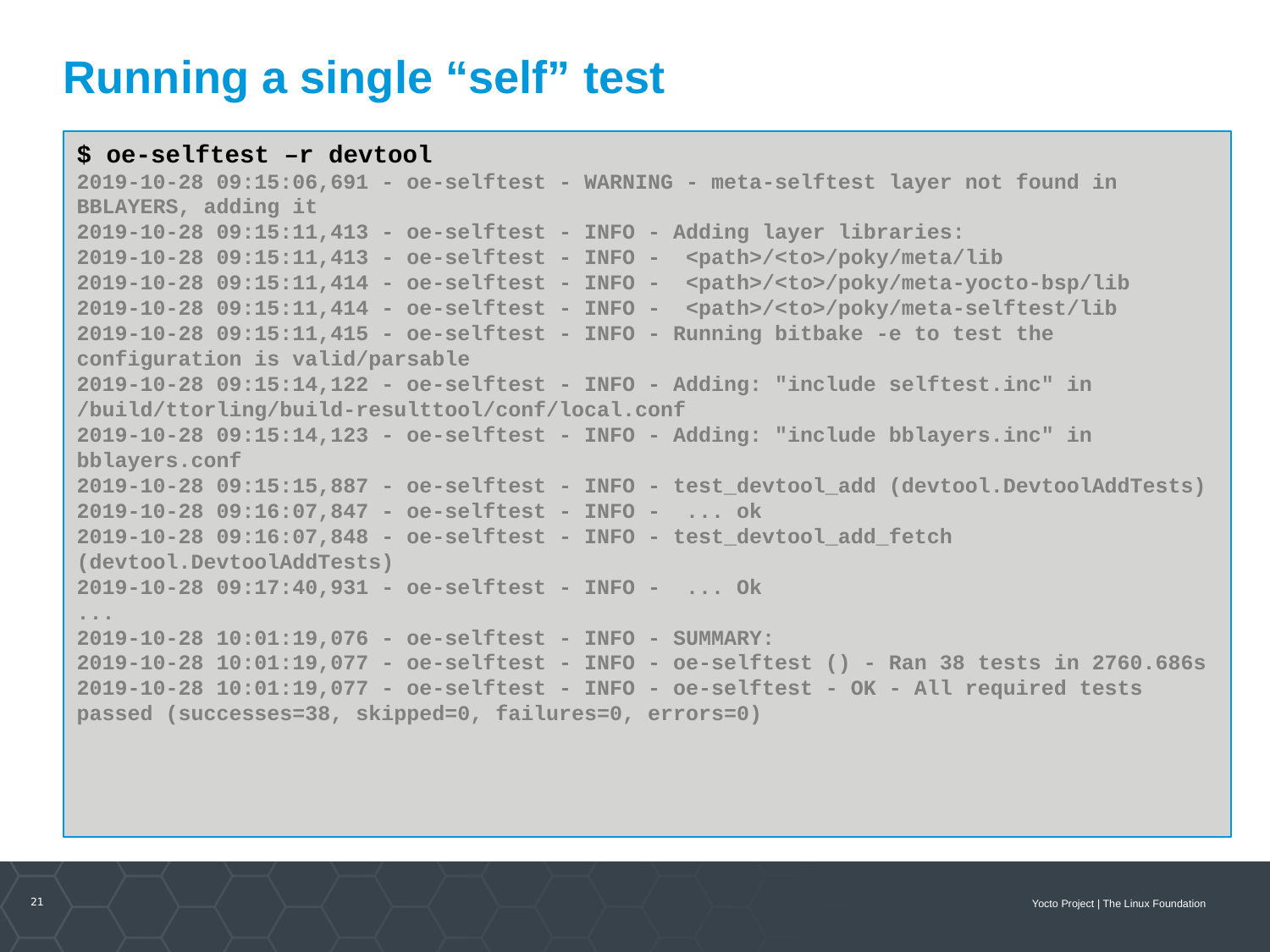

Running a single “self” test
$ oe-selftest –r devtool
2019-10-28 09:15:06,691 - oe-selftest - WARNING - meta-selftest layer not found in BBLAYERS, adding it
2019-10-28 09:15:11,413 - oe-selftest - INFO - Adding layer libraries:
2019-10-28 09:15:11,413 - oe-selftest - INFO -  <path>/<to>/poky/meta/lib
2019-10-28 09:15:11,414 - oe-selftest - INFO -  <path>/<to>/poky/meta-yocto-bsp/lib
2019-10-28 09:15:11,414 - oe-selftest - INFO -  <path>/<to>/poky/meta-selftest/lib
2019-10-28 09:15:11,415 - oe-selftest - INFO - Running bitbake -e to test the configuration is valid/parsable
2019-10-28 09:15:14,122 - oe-selftest - INFO - Adding: "include selftest.inc" in /build/ttorling/build-resulttool/conf/local.conf
2019-10-28 09:15:14,123 - oe-selftest - INFO - Adding: "include bblayers.inc" in bblayers.conf
2019-10-28 09:15:15,887 - oe-selftest - INFO - test_devtool_add (devtool.DevtoolAddTests)
2019-10-28 09:16:07,847 - oe-selftest - INFO -  ... ok
2019-10-28 09:16:07,848 - oe-selftest - INFO - test_devtool_add_fetch (devtool.DevtoolAddTests)
2019-10-28 09:17:40,931 - oe-selftest - INFO -  ... Ok
...
2019-10-28 10:01:19,076 - oe-selftest - INFO - SUMMARY:
2019-10-28 10:01:19,077 - oe-selftest - INFO - oe-selftest () - Ran 38 tests in 2760.686s
2019-10-28 10:01:19,077 - oe-selftest - INFO - oe-selftest - OK - All required tests passed (successes=38, skipped=0, failures=0, errors=0)